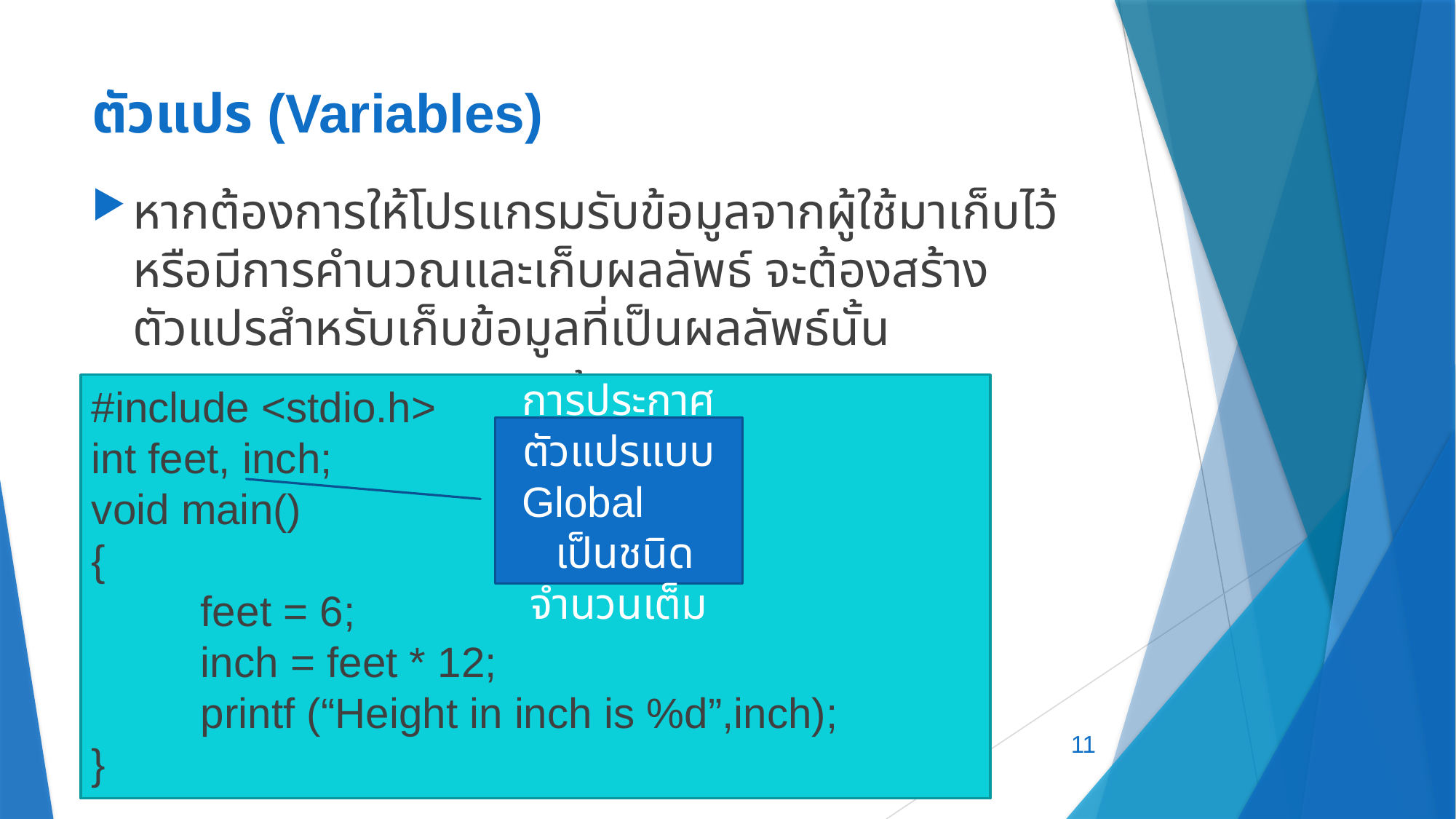

# ตัวแปร (Variables)
หากต้องการให้โปรแกรมรับข้อมูลจากผู้ใช้มาเก็บไว้ หรือมีการคำนวณและเก็บผลลัพธ์ จะต้องสร้างตัวแปรสำหรับเก็บข้อมูลที่เป็นผลลัพธ์นั้น
พิจารณาตัวอย่างต่อไปนี้
#include <stdio.h>
int feet, inch;
void main()
{
	feet = 6;
	inch = feet * 12;
	printf (“Height in inch is %d”,inch);
}
การประกาศตัวแปรแบบ Global         เป็นชนิดจำนวนเต็ม
11